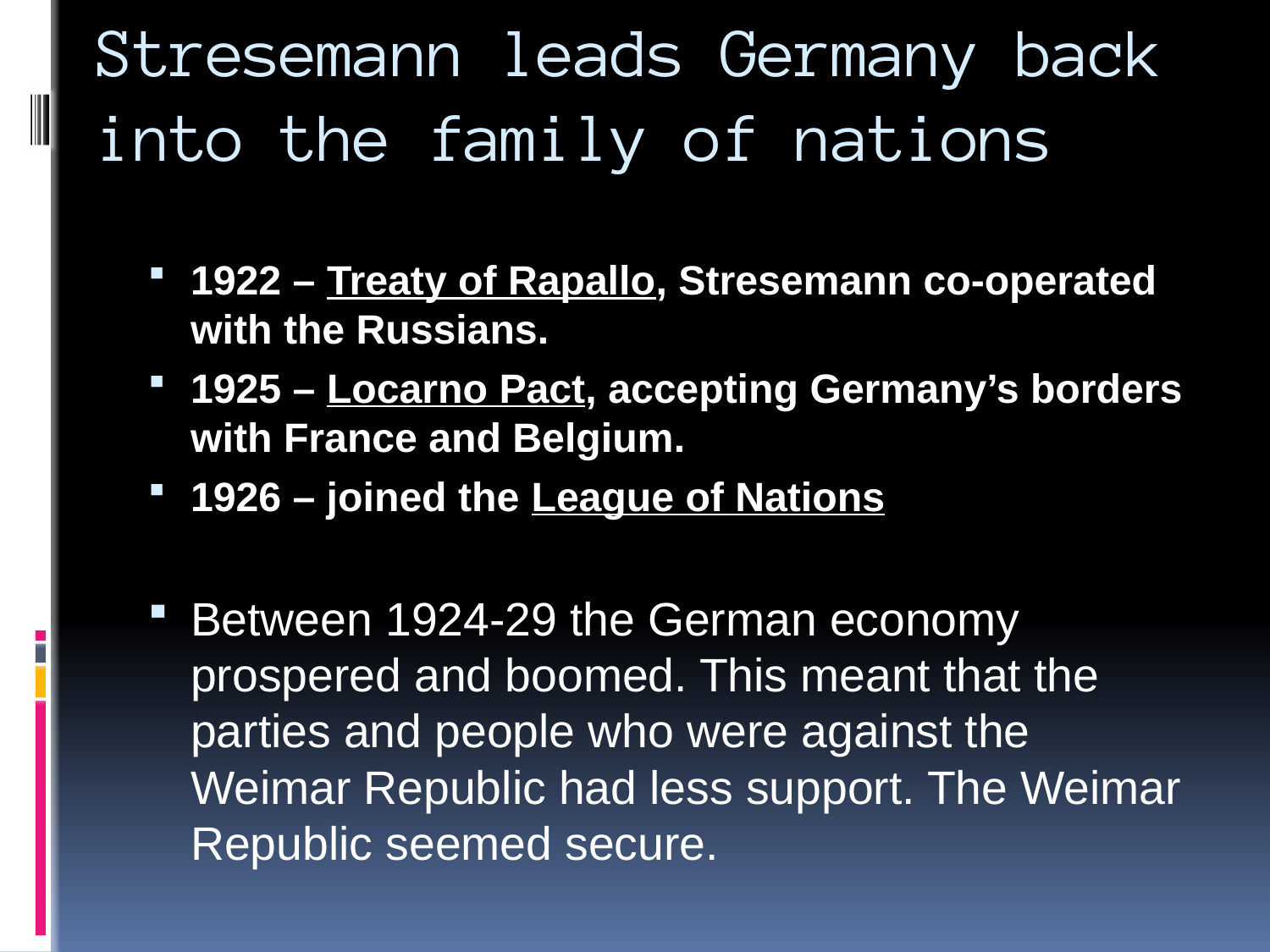

# Stresemann leads Germany back into the family of nations
1922 – Treaty of Rapallo, Stresemann co-operated with the Russians.
1925 – Locarno Pact, accepting Germany’s borders with France and Belgium.
1926 – joined the League of Nations

Between 1924-29 the German economy prospered and boomed. This meant that the parties and people who were against the Weimar Republic had less support. The Weimar Republic seemed secure.